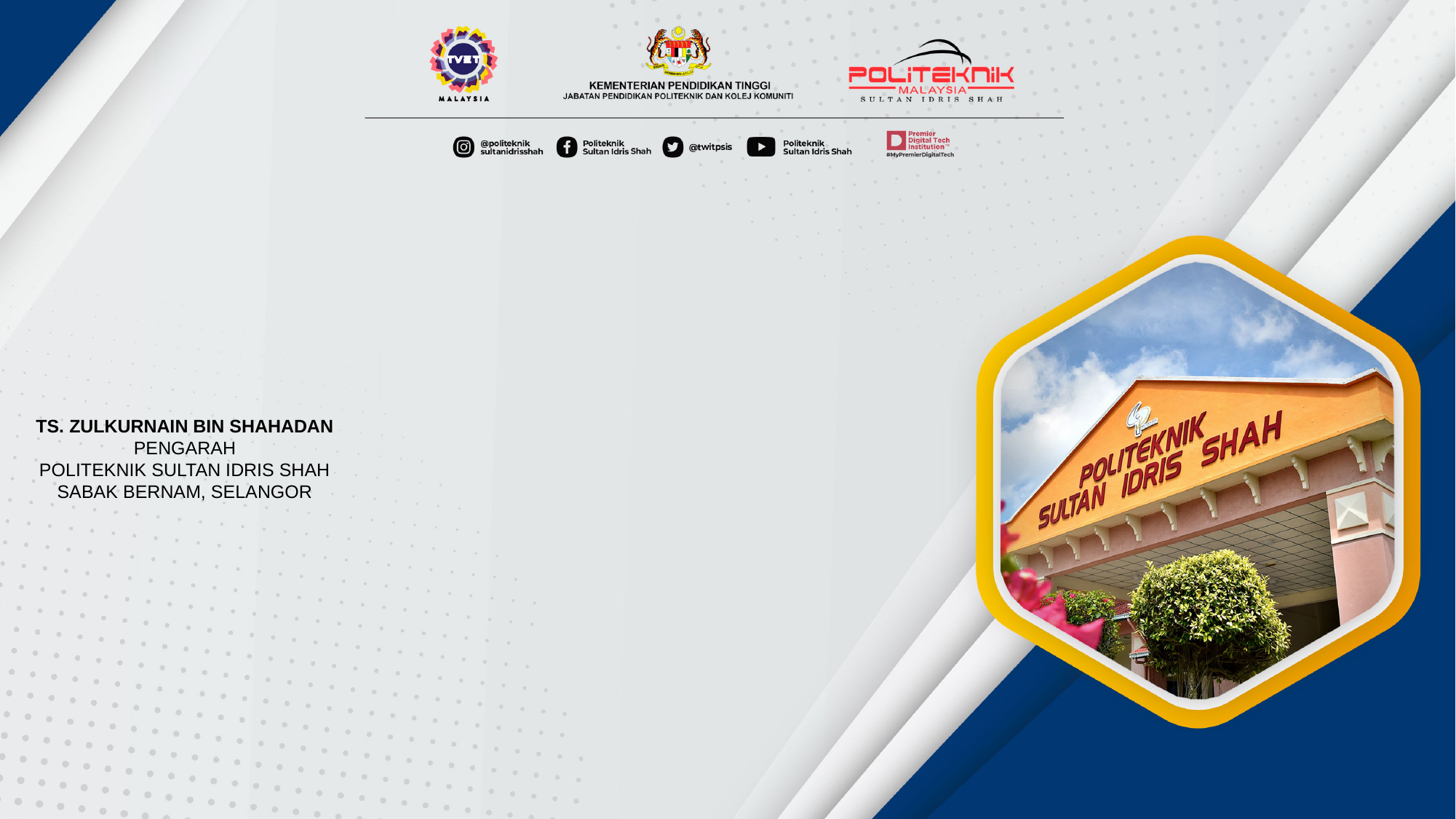

TS. ZULKURNAIN BIN SHAHADAN
PENGARAH
POLITEKNIK SULTAN IDRIS SHAH
SABAK BERNAM, SELANGOR